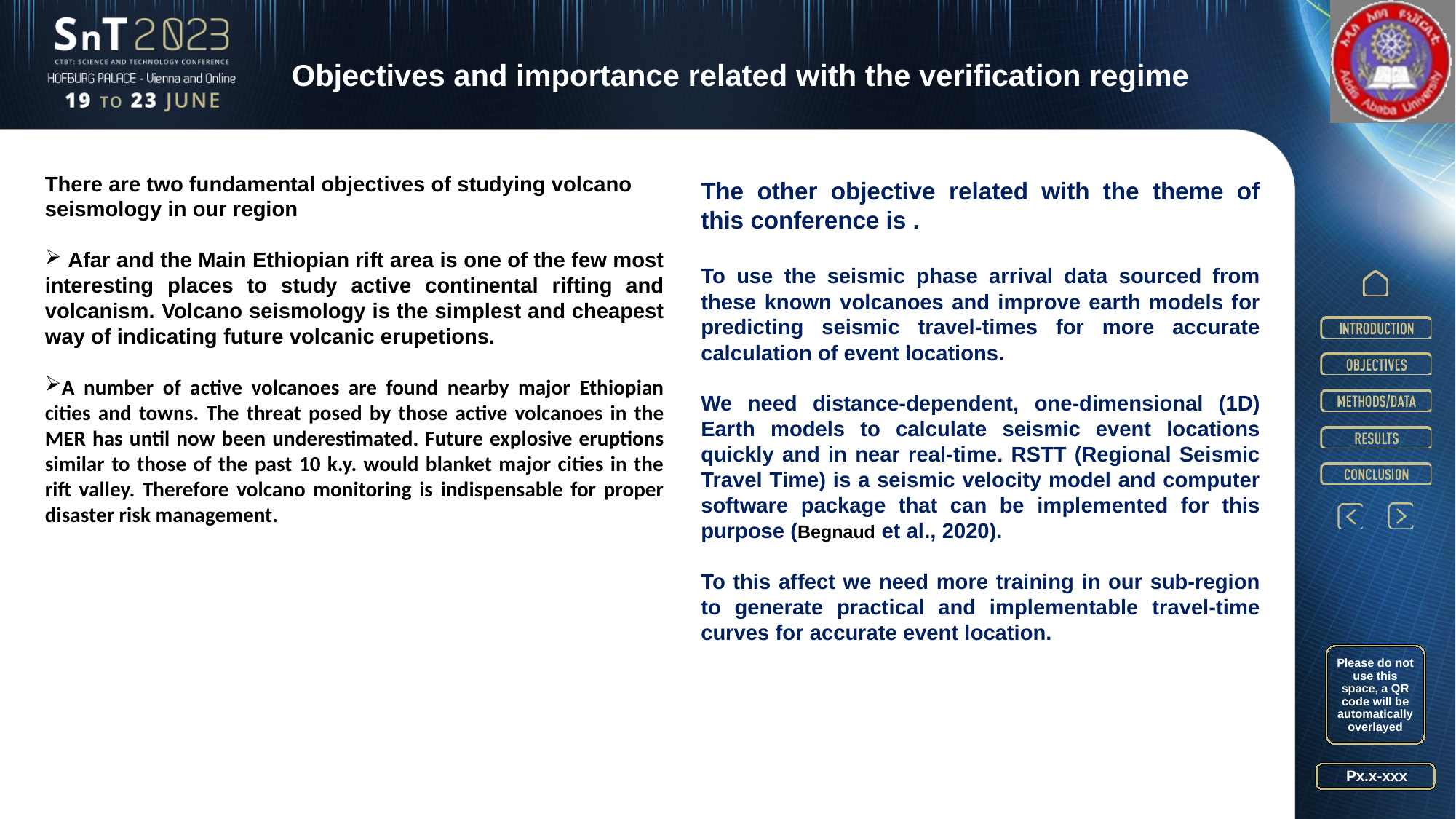

Objectives and importance related with the verification regime
There are two fundamental objectives of studying volcano seismology in our region

 Afar and the Main Ethiopian rift area is one of the few most interesting places to study active continental rifting and volcanism. Volcano seismology is the simplest and cheapest way of indicating future volcanic erupetions.

A number of active volcanoes are found nearby major Ethiopian cities and towns. The threat posed by those active volcanoes in the MER has until now been underestimated. Future explosive eruptions similar to those of the past 10 k.y. would blanket major cities in the rift valley. Therefore volcano monitoring is indispensable for proper disaster risk management.

The other objective related with the theme of this conference is .

To use the seismic phase arrival data sourced from these known volcanoes and improve earth models for predicting seismic travel-times for more accurate calculation of event locations.

We need distance-dependent, one-dimensional (1D) Earth models to calculate seismic event locations quickly and in near real-time. RSTT (Regional Seismic Travel Time) is a seismic velocity model and computer software package that can be implemented for this purpose (Begnaud et al., 2020).

To this affect we need more training in our sub-region to generate practical and implementable travel-time curves for accurate event location.
Please do not use this space, a QR code will be automatically overlayed
Px.x-xxx